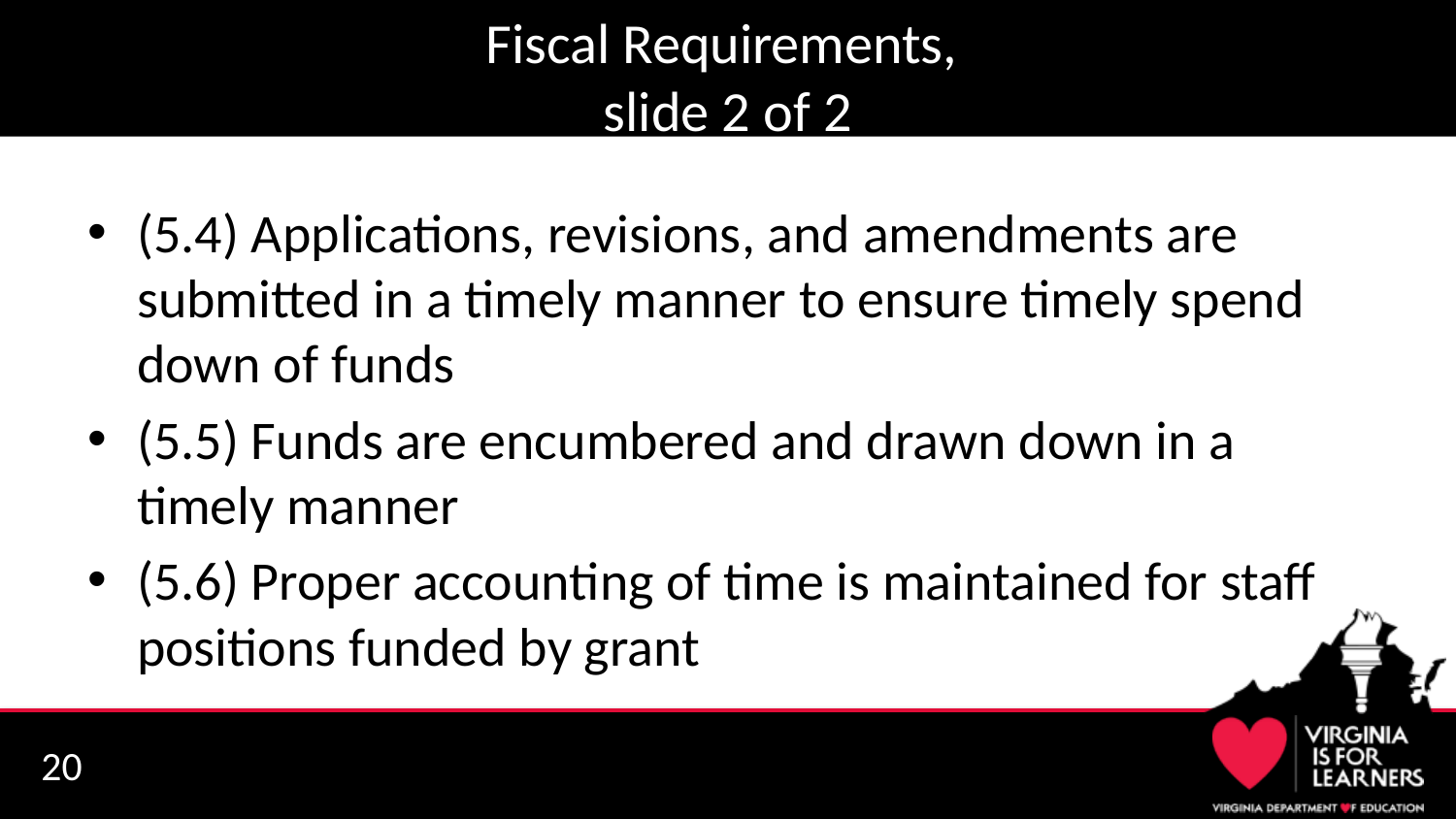

# Fiscal Requirements, slide 2 of 2
(5.4) Applications, revisions, and amendments are submitted in a timely manner to ensure timely spend down of funds
(5.5) Funds are encumbered and drawn down in a timely manner
(5.6) Proper accounting of time is maintained for staff positions funded by grant